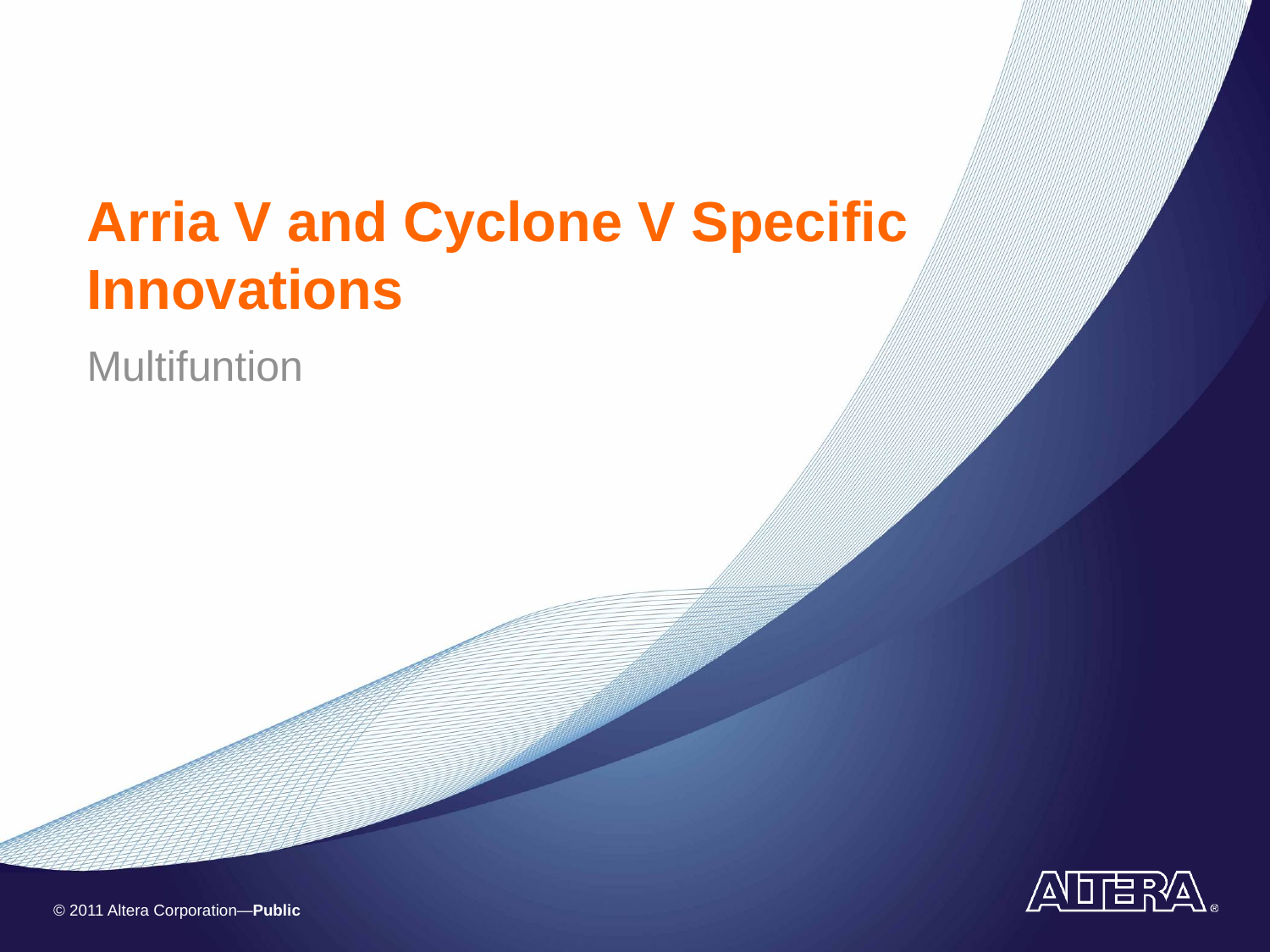

# Arria V and Cyclone V Specific Innovations
Multifuntion